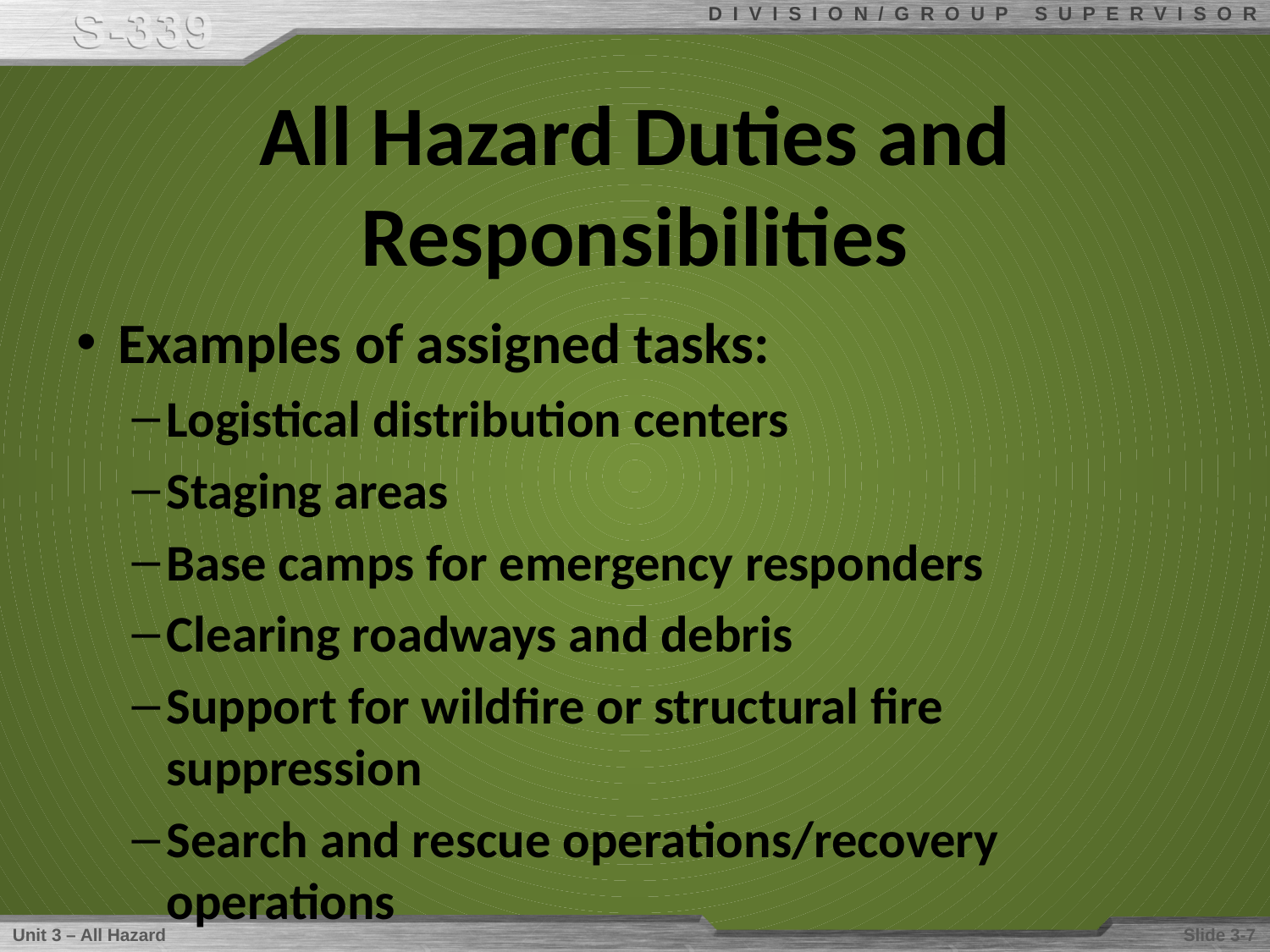

# All Hazard Duties and Responsibilities
Examples of assigned tasks:
Logistical distribution centers
Staging areas
Base camps for emergency responders
Clearing roadways and debris
Support for wildfire or structural fire suppression
Search and rescue operations/recovery operations